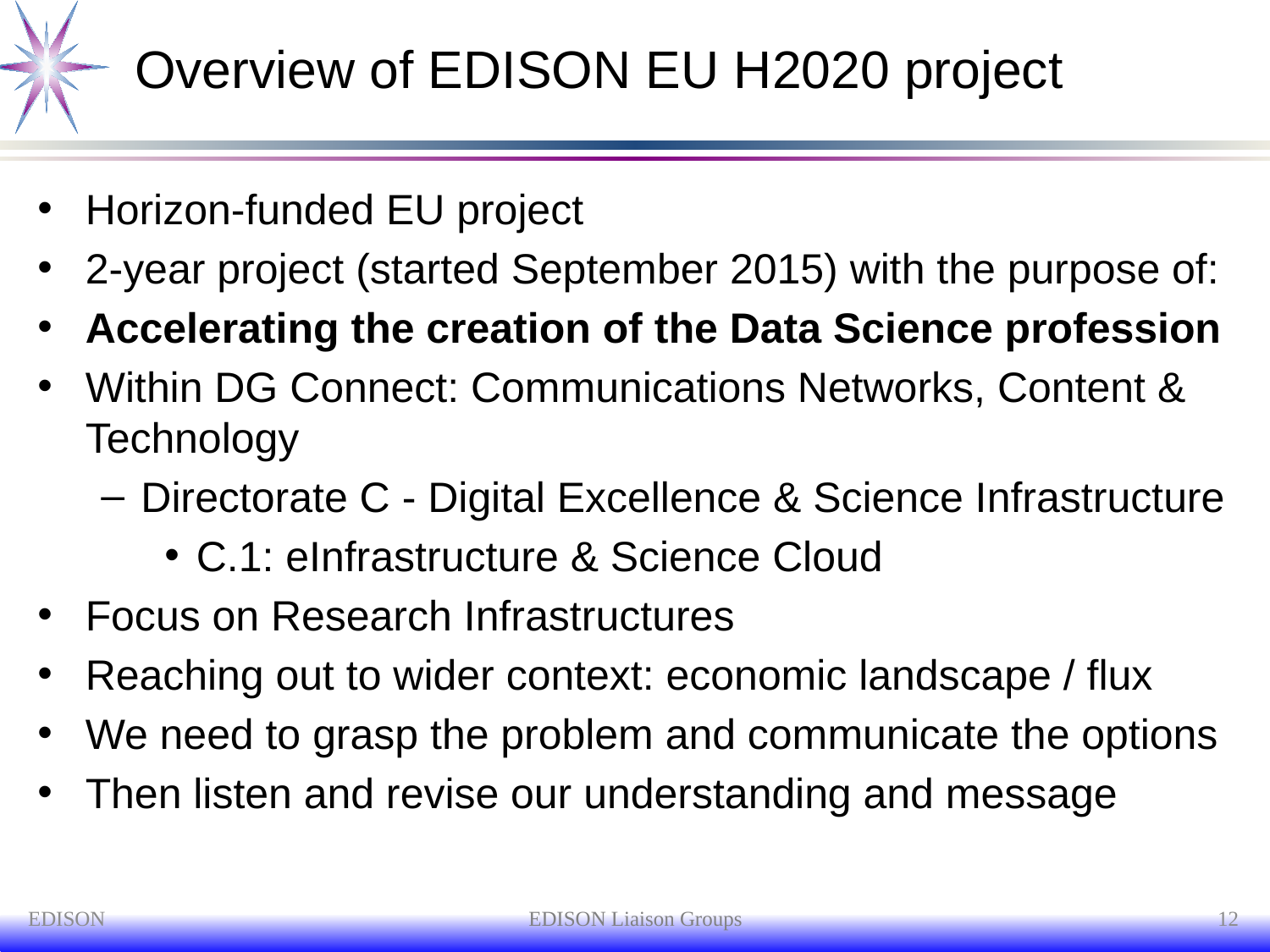

# Overview of EDISON EU H2020 project
Horizon-funded EU project
2-year project (started September 2015) with the purpose of:
Accelerating the creation of the Data Science profession
Within DG Connect: Communications Networks, Content & Technology
Directorate C - Digital Excellence & Science Infrastructure
C.1: eInfrastructure & Science Cloud
Focus on Research Infrastructures
Reaching out to wider context: economic landscape / flux
We need to grasp the problem and communicate the options
Then listen and revise our understanding and message

EDISON
EDISON Liaison Groups
12